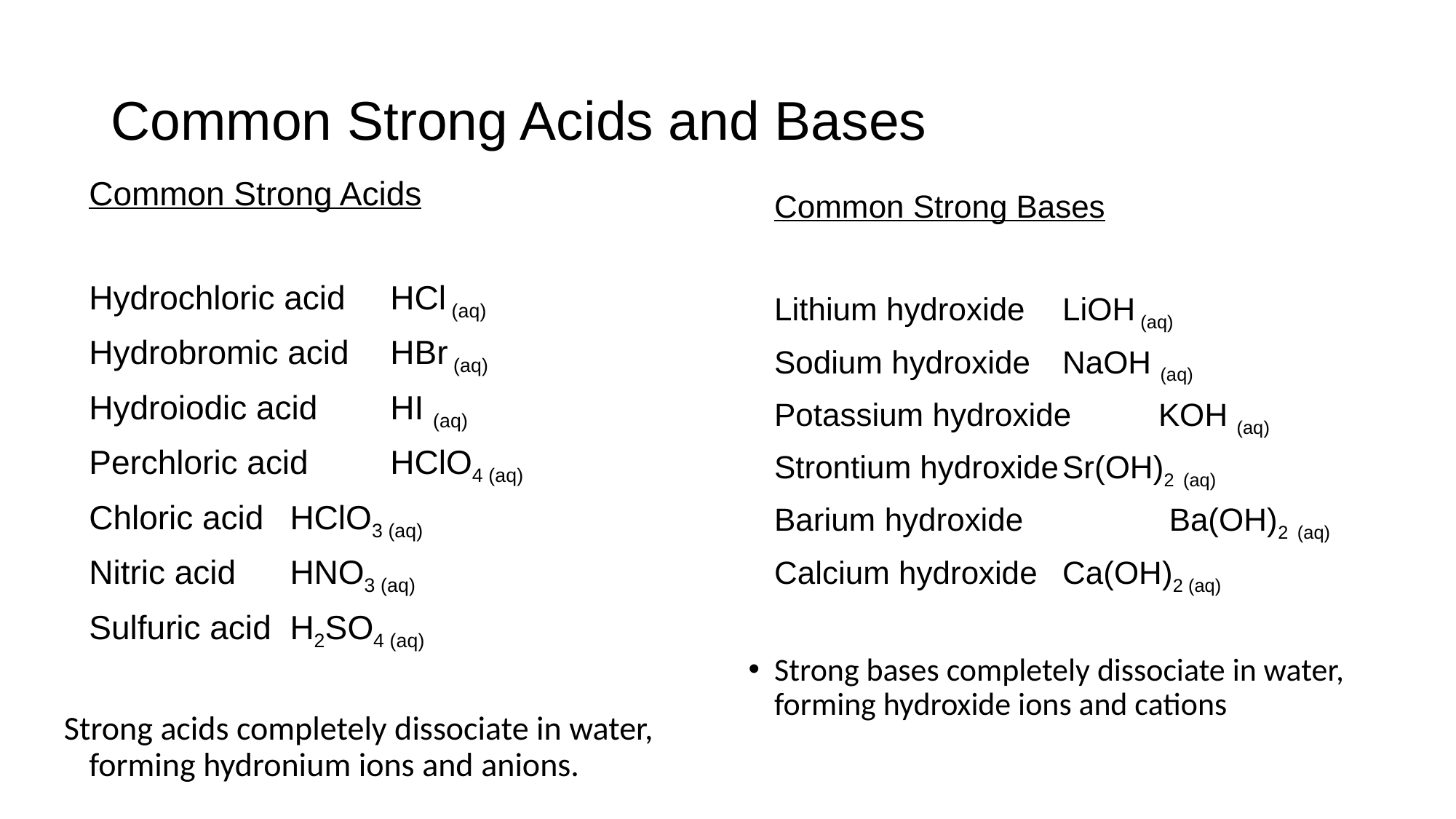

# Common Strong Acids and Bases
	Common Strong Acids

	Hydrochloric acid		HCl (aq)
	Hydrobromic acid		HBr (aq)
	Hydroiodic acid		HI (aq)
	Perchloric acid		HClO4 (aq)
	Chloric acid			HClO3 (aq)
	Nitric acid			HNO3 (aq)
	Sulfuric acid		H2SO4 (aq)

Strong acids completely dissociate in water, forming hydronium ions and anions.

	Common Strong Bases

	Lithium hydroxide 		LiOH (aq)
	Sodium hydroxide		NaOH (aq)
	Potassium hydroxide	KOH (aq)
	Strontium hydroxide		Sr(OH)2 (aq)
	Barium hydroxide	            Ba(OH)2 (aq)
	Calcium hydroxide		Ca(OH)2 (aq)

Strong bases completely dissociate in water, forming hydroxide ions and cations